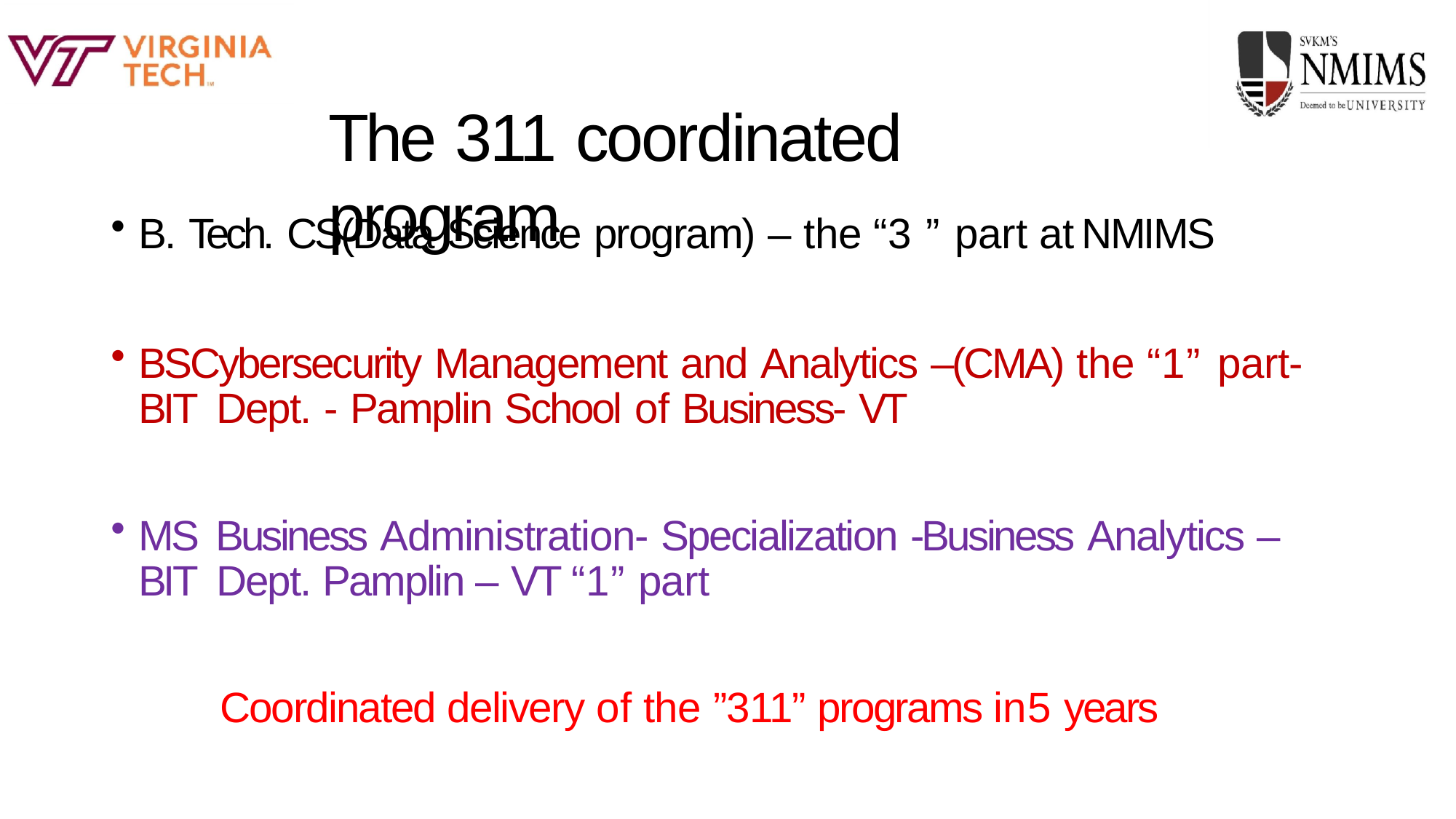

# The 311 coordinated program
B. Tech. CS(Data Science program) – the “3 ” part at	NMIMS

BSCybersecurity Management and Analytics –(CMA) the “1” part- BIT  Dept. - Pamplin School of Business- VT

MS Business Administration- Specialization -Business Analytics – BIT  Dept. Pamplin – VT “1” part

Coordinated delivery of the ”311” programs in5 years